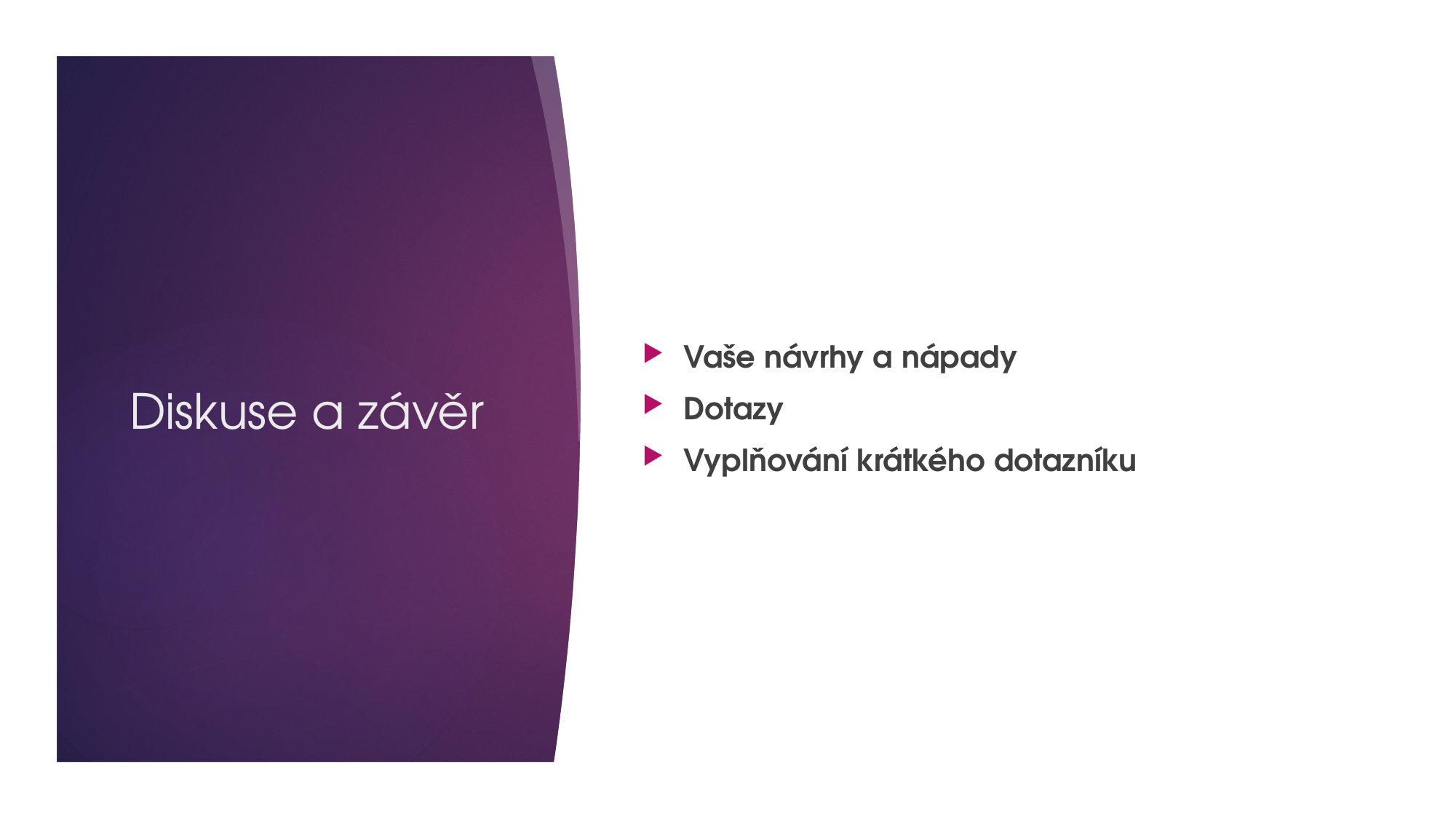

Vaše návrhy a nápady
Dotazy
Vyplňování krátkého dotazníku
# Diskuse a závěr